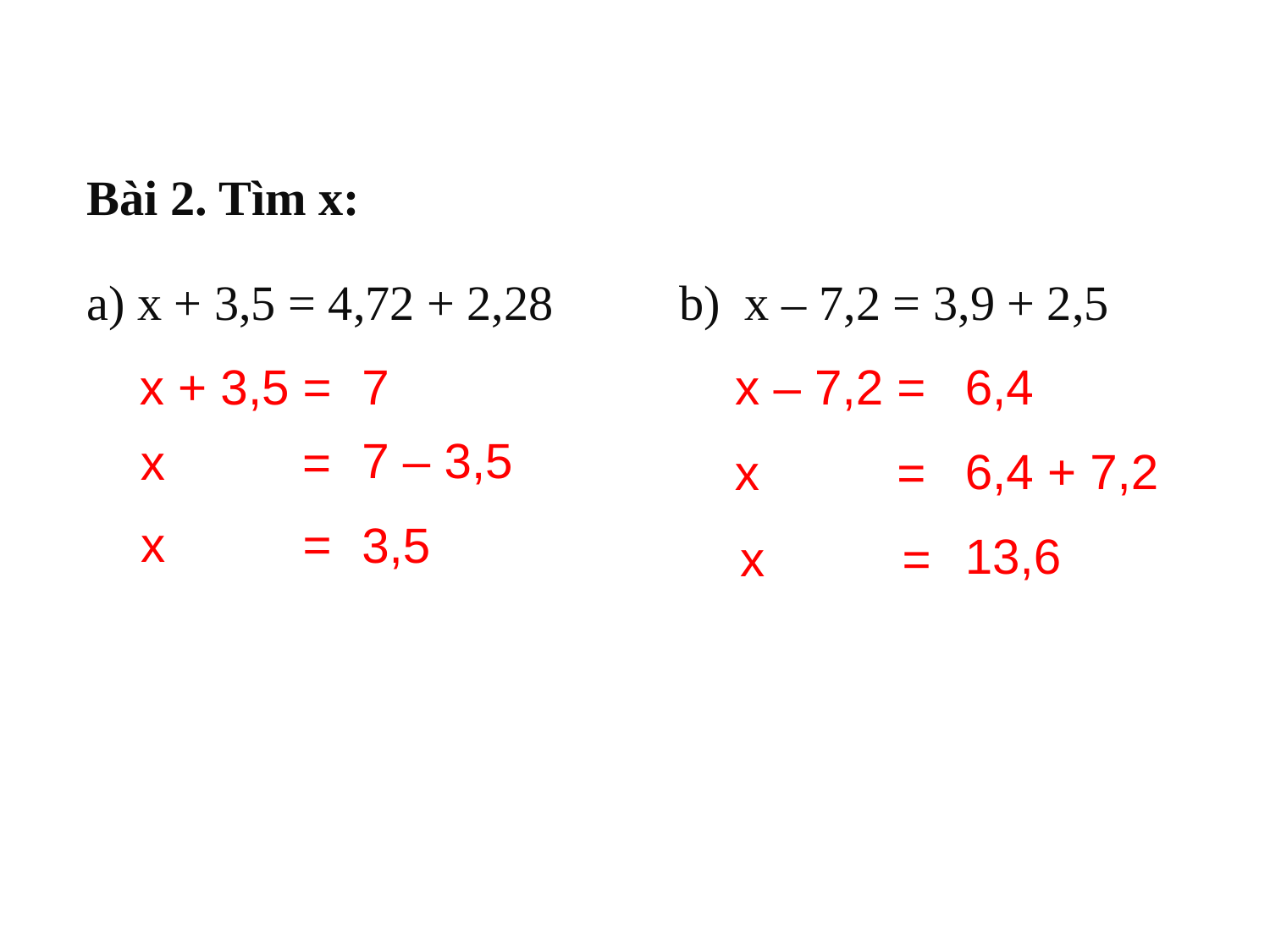

Bài 2. Tìm x:
a) x + 3,5 = 4,72 + 2,28
b)  x – 7,2 = 3,9 + 2,5
x + 3,5 =
7
x – 7,2 =
6,4
7 – 3,5
x          =
6,4 + 7,2
x          =
x          =
3,5
13,6
x          =